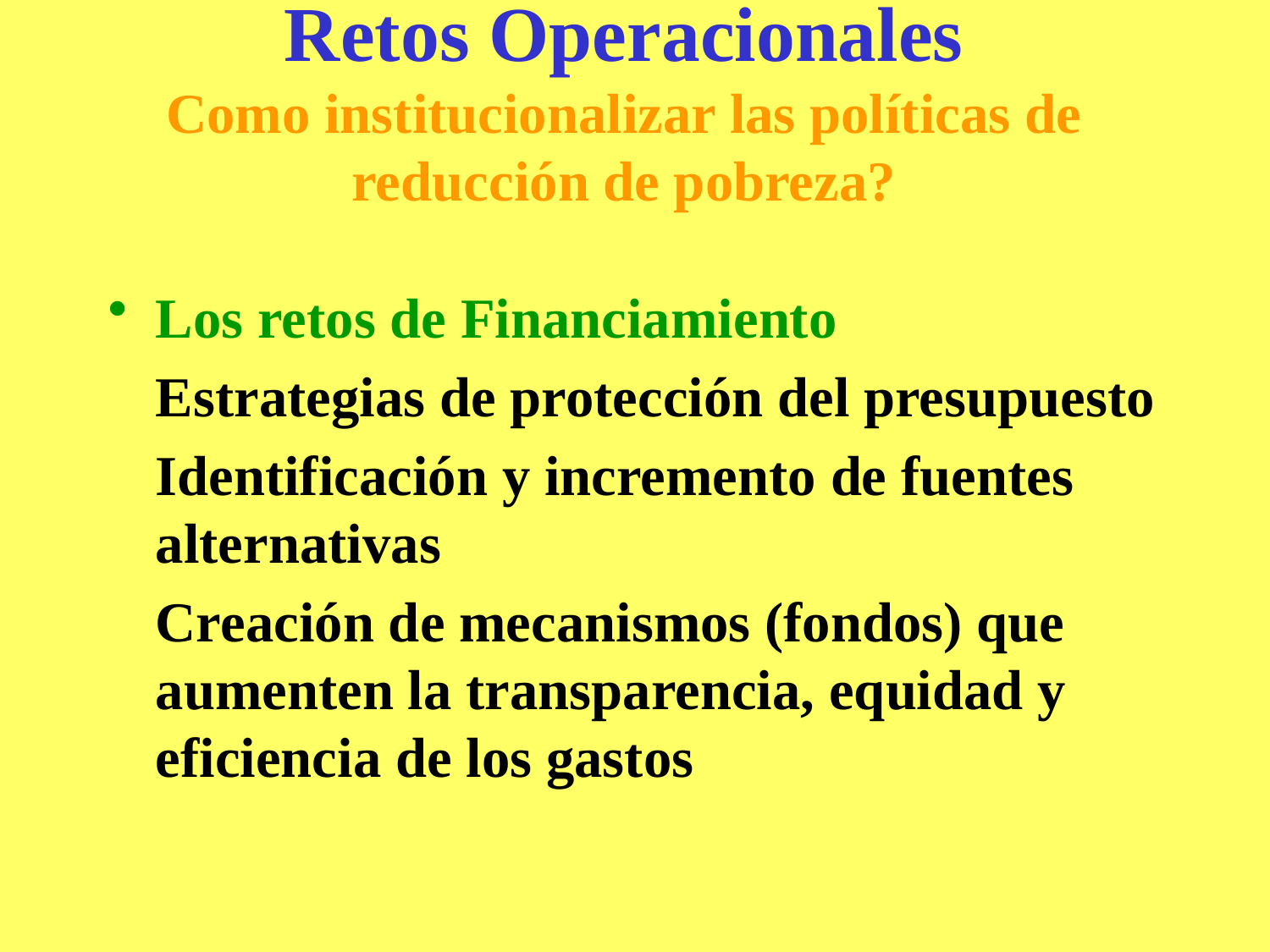

# Retos Operacionales Como institucionalizar las políticas de reducción de pobreza?
Los retos de Financiamiento
	Estrategias de protección del presupuesto
	Identificación y incremento de fuentes alternativas
	Creación de mecanismos (fondos) que aumenten la transparencia, equidad y eficiencia de los gastos